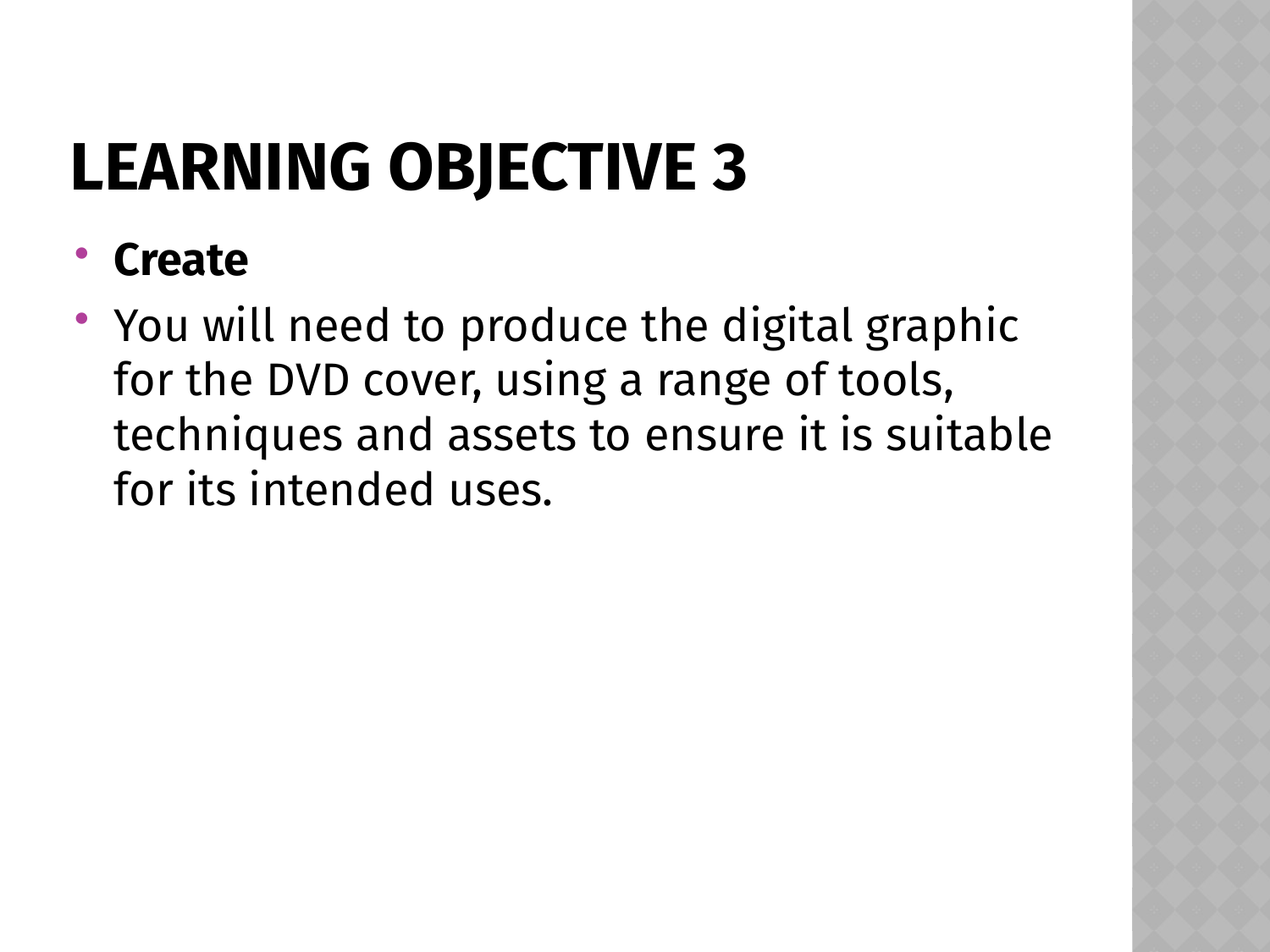

# Learning Objective 3
Create
You will need to produce the digital graphic for the DVD cover, using a range of tools, techniques and assets to ensure it is suitable for its intended uses.